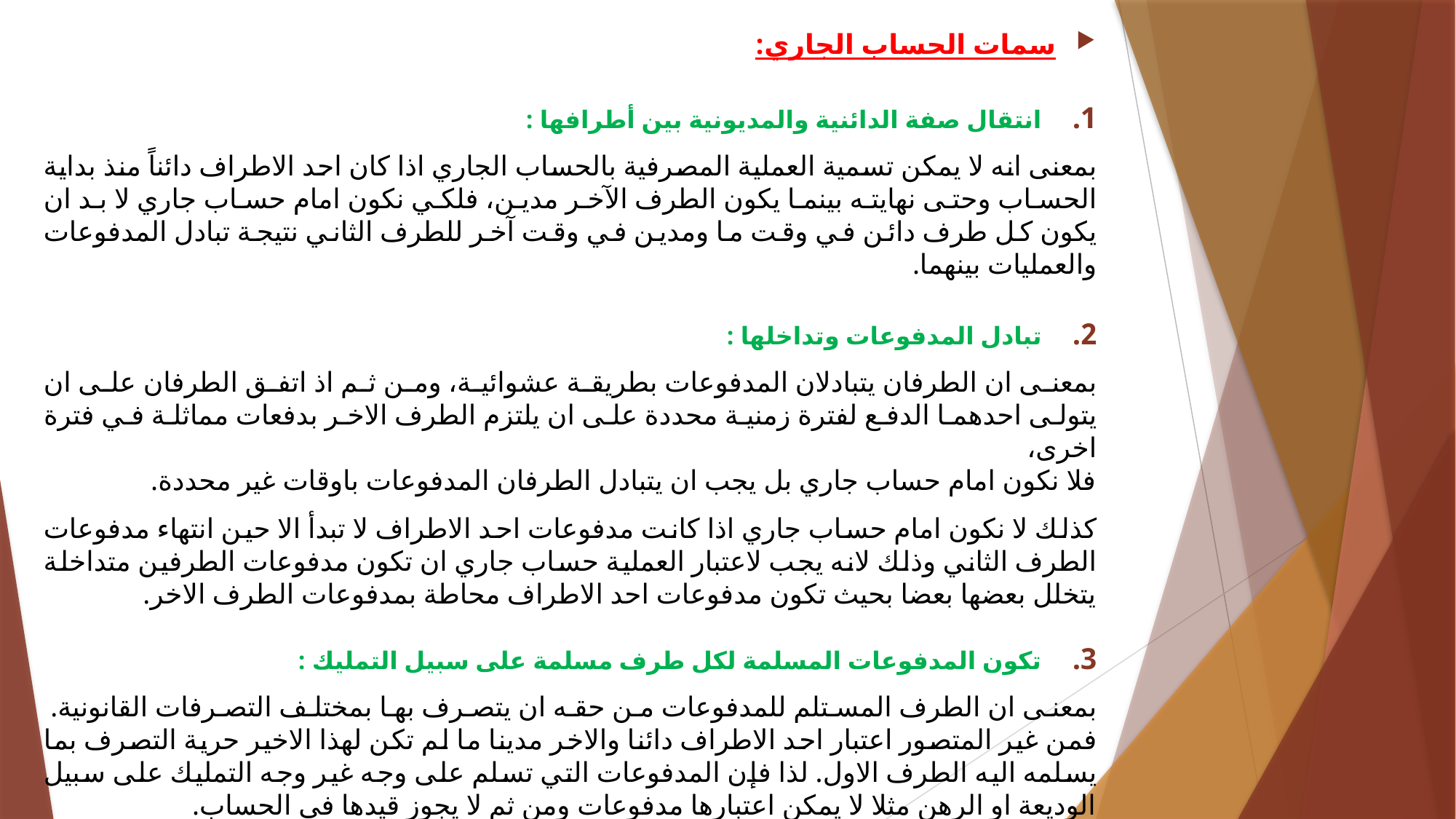

سمات الحساب الجاري:

انتقال صفة الدائنية والمديونية بين أطرافها :
بمعنى انه لا يمكن تسمية العملية المصرفية بالحساب الجاري اذا كان احد الاطراف دائناً منذ بداية الحساب وحتى نهايته بينما يكون الطرف الآخر مدين، فلكي نكون امام حساب جاري لا بد ان يكون كل طرف دائن في وقت ما ومدين في وقت آخر للطرف الثاني نتيجة تبادل المدفوعات والعمليات بينهما.

تبادل المدفوعات وتداخلها :
بمعنى ان الطرفان يتبادلان المدفوعات بطريقة عشوائية، ومن ثم اذ اتفق الطرفان على ان يتولى احدهما الدفع لفترة زمنية محددة على ان يلتزم الطرف الاخر بدفعات مماثلة في فترة اخرى،
فلا نكون امام حساب جاري بل يجب ان يتبادل الطرفان المدفوعات باوقات غير محددة.
كذلك لا نكون امام حساب جاري اذا كانت مدفوعات احد الاطراف لا تبدأ الا حين انتهاء مدفوعات الطرف الثاني وذلك لانه يجب لاعتبار العملية حساب جاري ان تكون مدفوعات الطرفين متداخلة يتخلل بعضها بعضا بحيث تكون مدفوعات احد الاطراف محاطة بمدفوعات الطرف الاخر.

تكون المدفوعات المسلمة لكل طرف مسلمة على سبيل التمليك :
بمعنى ان الطرف المستلم للمدفوعات من حقه ان يتصرف بها بمختلف التصرفات القانونية.
فمن غير المتصور اعتبار احد الاطراف دائنا والاخر مدينا ما لم تكن لهذا الاخير حرية التصرف بما يسلمه اليه الطرف الاول. لذا فإن المدفوعات التي تسلم على وجه غير وجه التمليك على سبيل الوديعة او الرهن مثلا لا يمكن اعتبارها مدفوعات ومن ثم لا يجوز قيدها في الحساب.